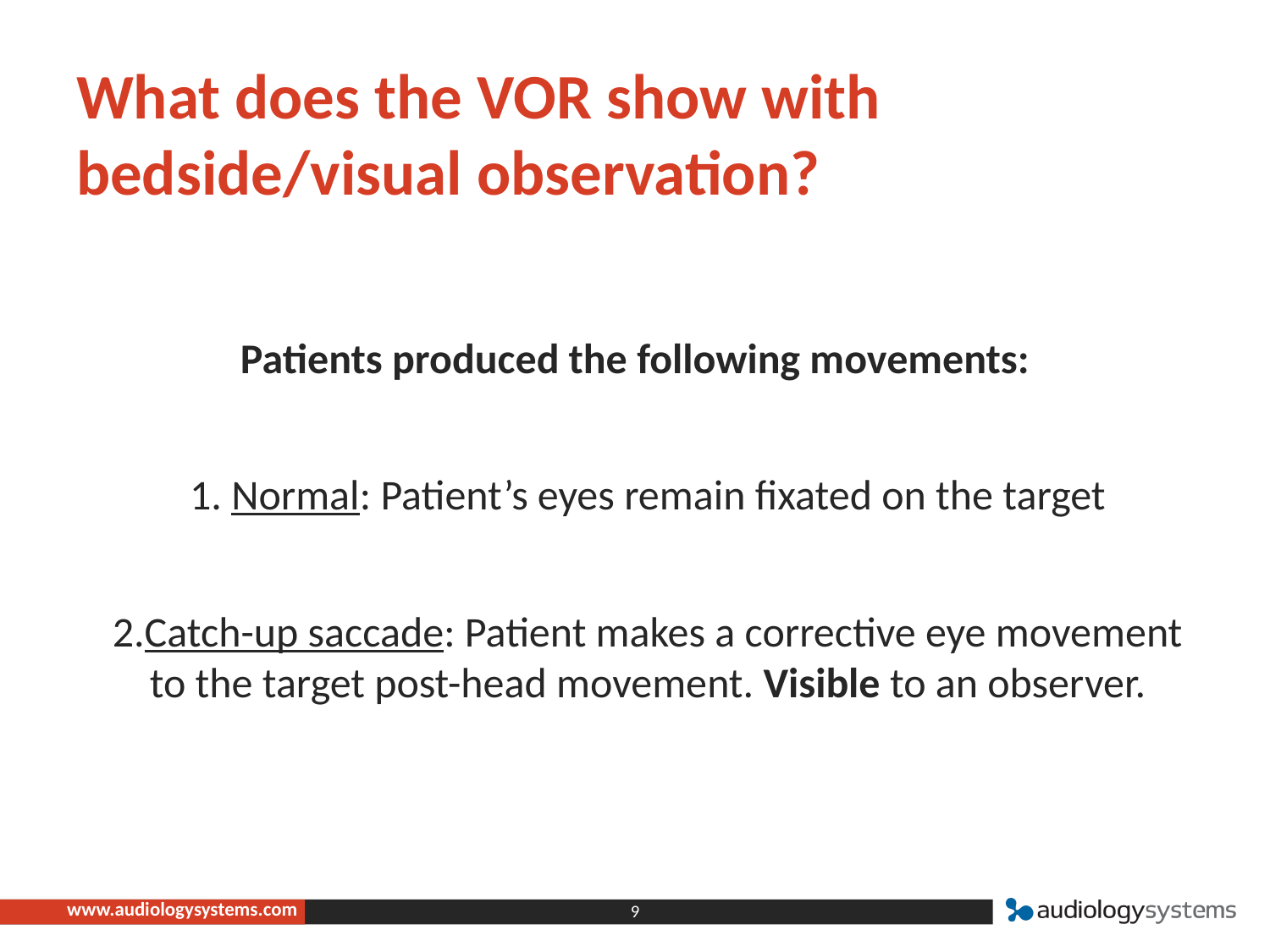

# What does the VOR show with bedside/visual observation?

Patients produced the following movements:

	1. Normal: Patient’s eyes remain fixated on the target

	2.Catch-up saccade: Patient makes a corrective eye movement to the target post-head movement. Visible to an observer.

9